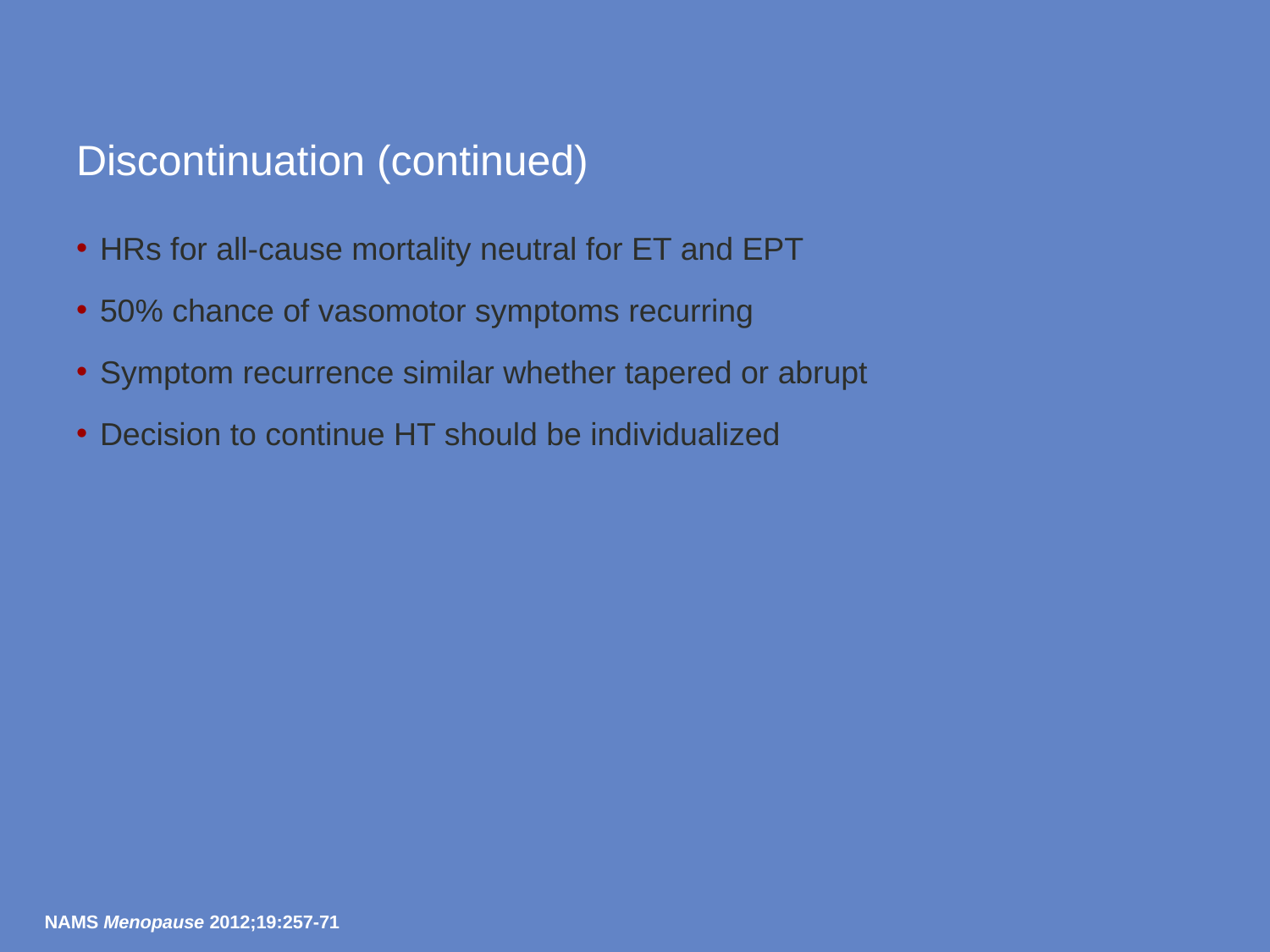

# Discontinuation (continued)
HRs for all-cause mortality neutral for ET and EPT
50% chance of vasomotor symptoms recurring
Symptom recurrence similar whether tapered or abrupt
Decision to continue HT should be individualized
NAMS Menopause 2012;19:257-71